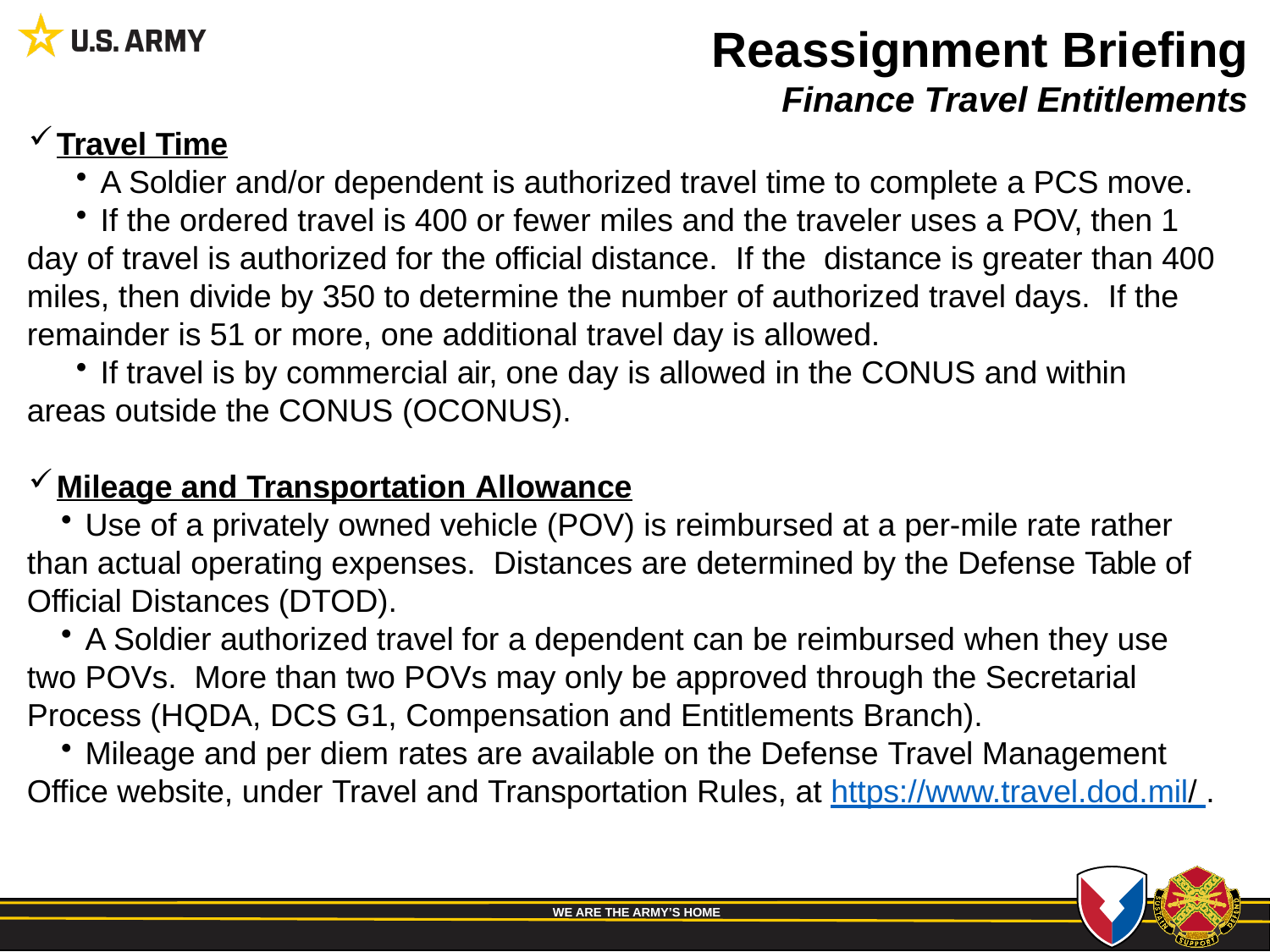

# Reassignment Briefing Finance Travel Entitlements
Travel Time
A Soldier and/or dependent is authorized travel time to complete a PCS move.
If the ordered travel is 400 or fewer miles and the traveler uses a POV, then 1
day of travel is authorized for the official distance.  If the  distance is greater than 400 miles, then divide by 350 to determine the number of authorized travel days.  If the remainder is 51 or more, one additional travel day is allowed.
If travel is by commercial air, one day is allowed in the CONUS and within
areas outside the CONUS (OCONUS).

Mileage and Transportation Allowance
Use of a privately owned vehicle (POV) is reimbursed at a per-mile rate rather
than actual operating expenses.  Distances are determined by the Defense Table of Official Distances (DTOD).
A Soldier authorized travel for a dependent can be reimbursed when they use
two POVs.  More than two POVs may only be approved through the Secretarial Process (HQDA, DCS G1, Compensation and Entitlements Branch).
Mileage and per diem rates are available on the Defense Travel Management
Office website, under Travel and Transportation Rules, at https://www.travel.dod.mil/ .